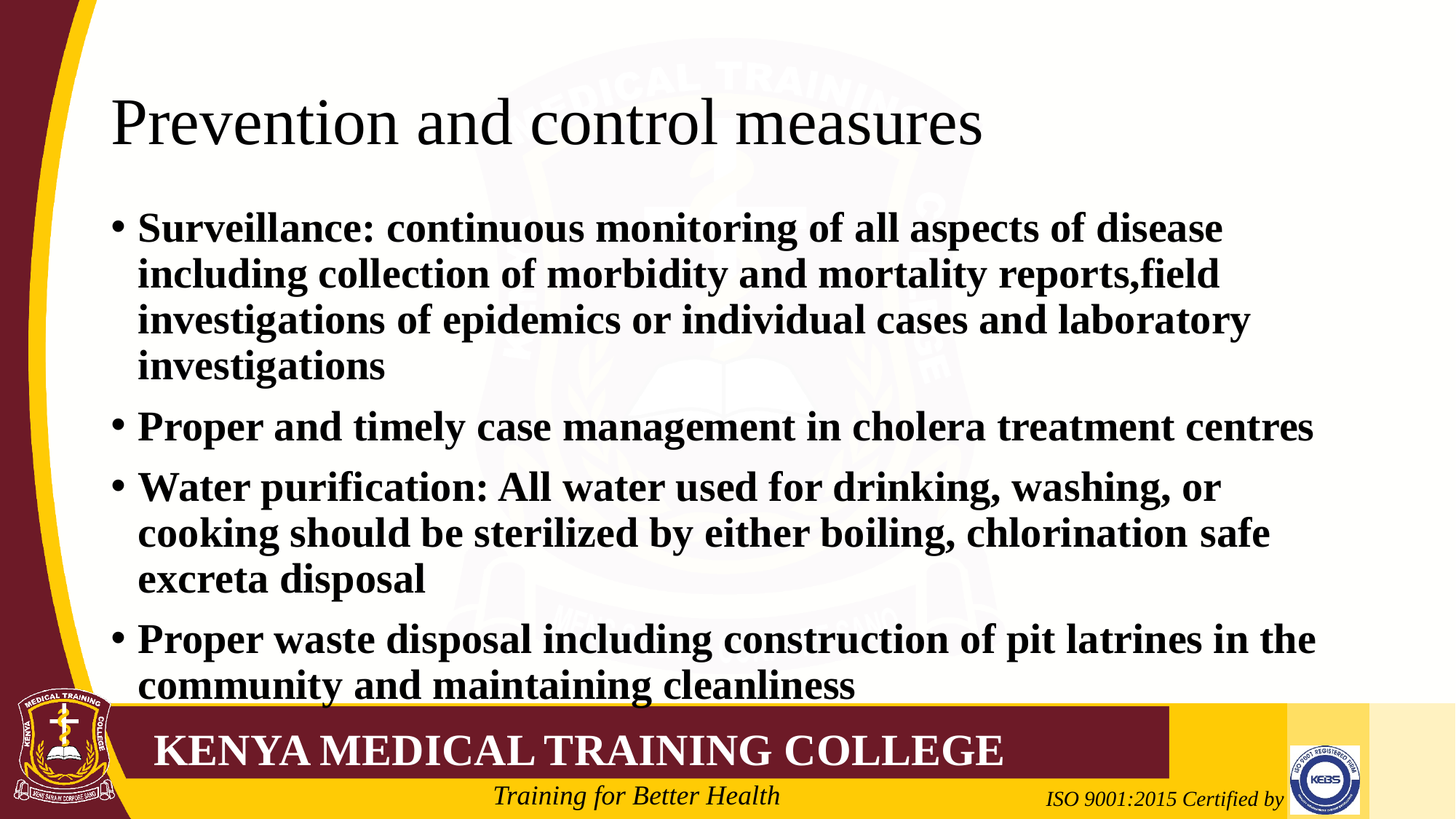

# Prevention and control measures
Surveillance: continuous monitoring of all aspects of disease including collection of morbidity and mortality reports,field investigations of epidemics or individual cases and laboratory investigations
Proper and timely case management in cholera treatment centres
Water purification: All water used for drinking, washing, or cooking should be sterilized by either boiling, chlorination safe excreta disposal
Proper waste disposal including construction of pit latrines in the community and maintaining cleanliness